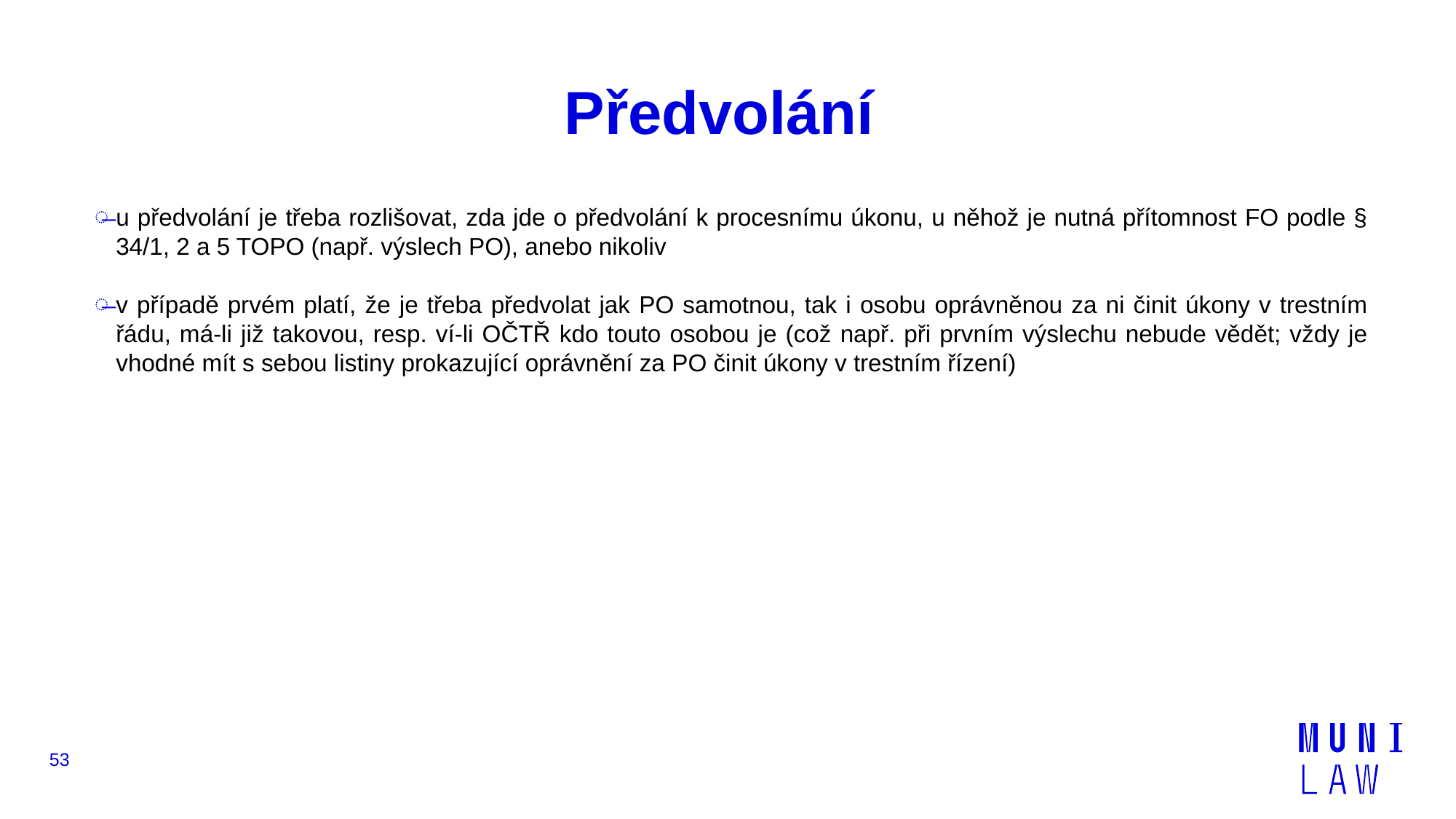

# Předvolání
u předvolání je třeba rozlišovat, zda jde o předvolání k procesnímu úkonu, u něhož je nutná přítomnost FO podle § 34/1, 2 a 5 TOPO (např. výslech PO), anebo nikoliv

v případě prvém platí, že je třeba předvolat jak PO samotnou, tak i osobu oprávněnou za ni činit úkony v trestním řádu, má-li již takovou, resp. ví-li OČTŘ kdo touto osobou je (což např. při prvním výslechu nebude vědět; vždy je vhodné mít s sebou listiny prokazující oprávnění za PO činit úkony v trestním řízení)
53